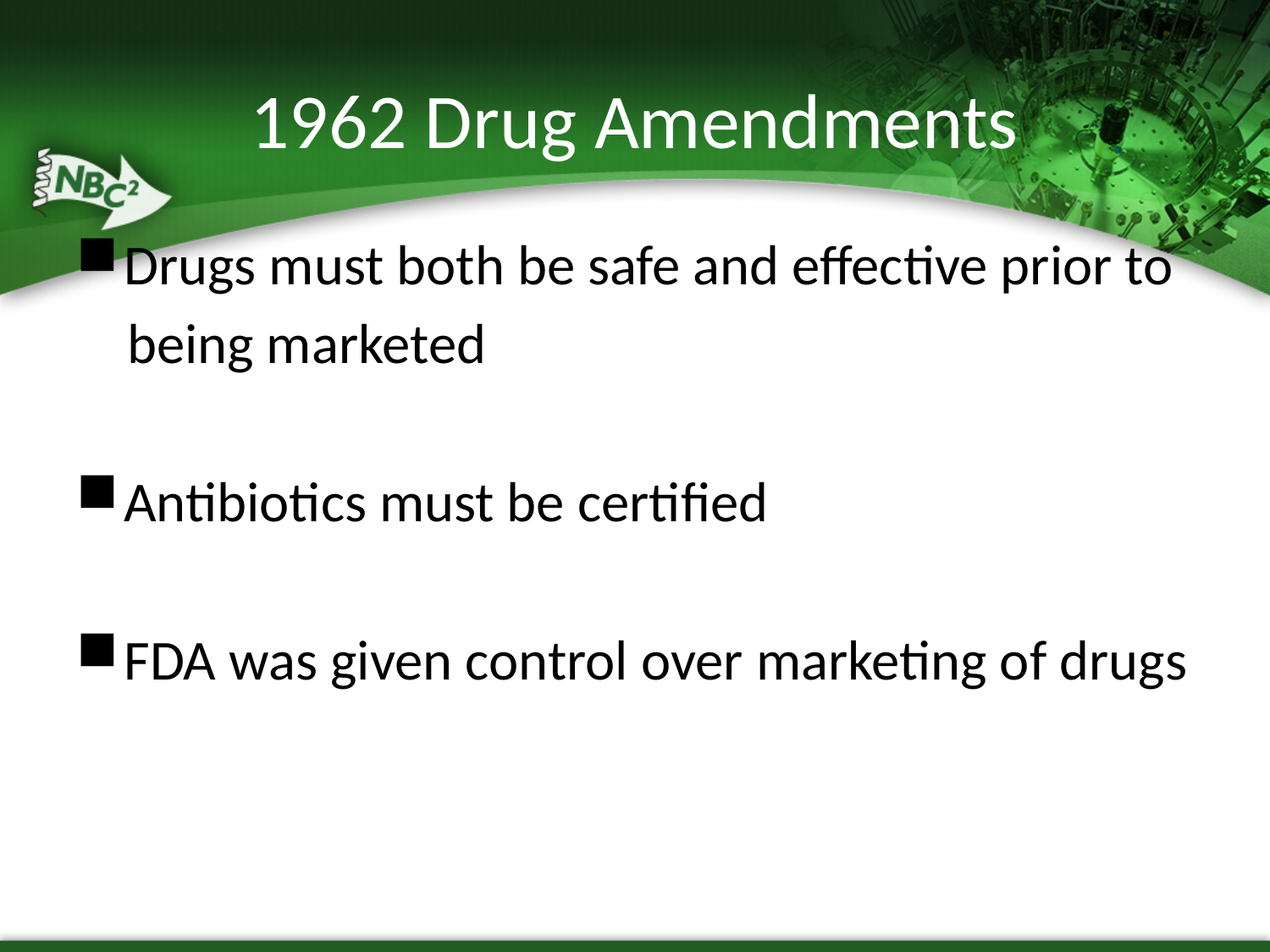

1962 Drug Amendments
Drugs must both be safe and effective prior to
    being marketed

Antibiotics must be certified

FDA was given control over marketing of drugs